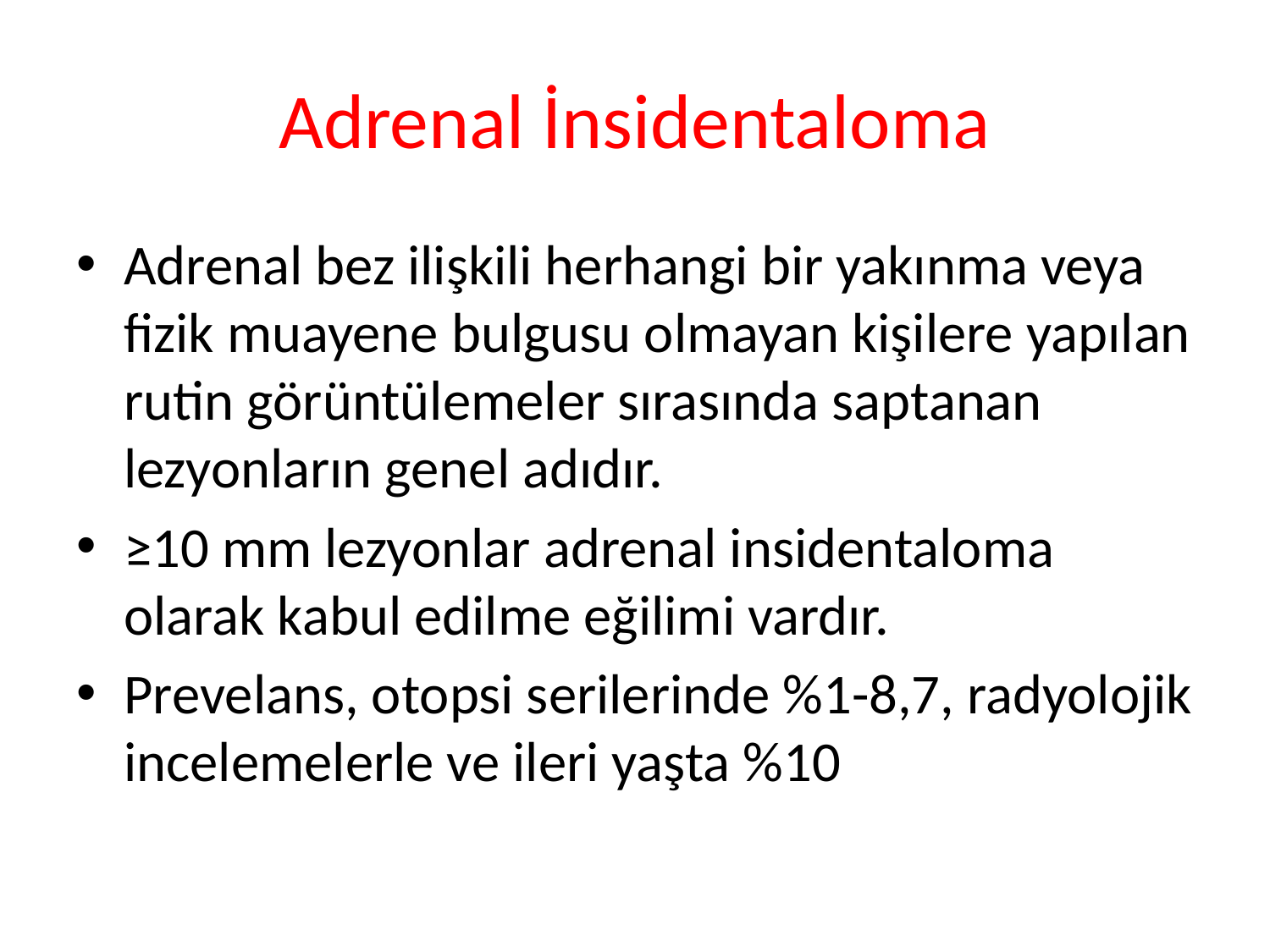

# Adrenal İnsidentaloma
Adrenal bez ilişkili herhangi bir yakınma veya fizik muayene bulgusu olmayan kişilere yapılan rutin görüntülemeler sırasında saptanan lezyonların genel adıdır.
≥10 mm lezyonlar adrenal insidentaloma olarak kabul edilme eğilimi vardır.
Prevelans, otopsi serilerinde %1-8,7, radyolojik incelemelerle ve ileri yaşta %10